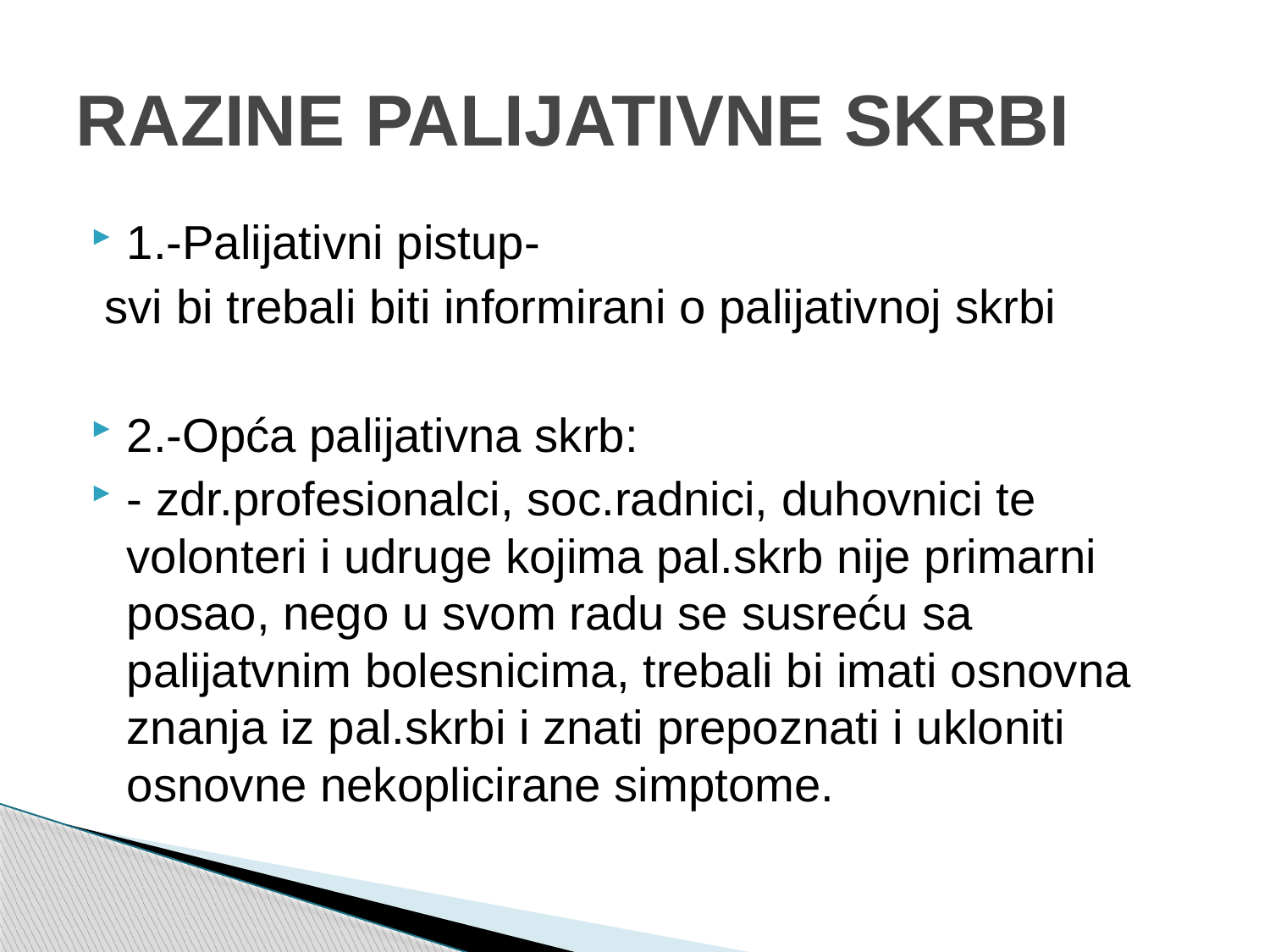

# RAZINE PALIJATIVNE SKRBI
1.-Palijativni pistup-
 svi bi trebali biti informirani o palijativnoj skrbi

2.-Opća palijativna skrb:
- zdr.profesionalci, soc.radnici, duhovnici te volonteri i udruge kojima pal.skrb nije primarni posao, nego u svom radu se susreću sa palijatvnim bolesnicima, trebali bi imati osnovna znanja iz pal.skrbi i znati prepoznati i ukloniti osnovne nekoplicirane simptome.